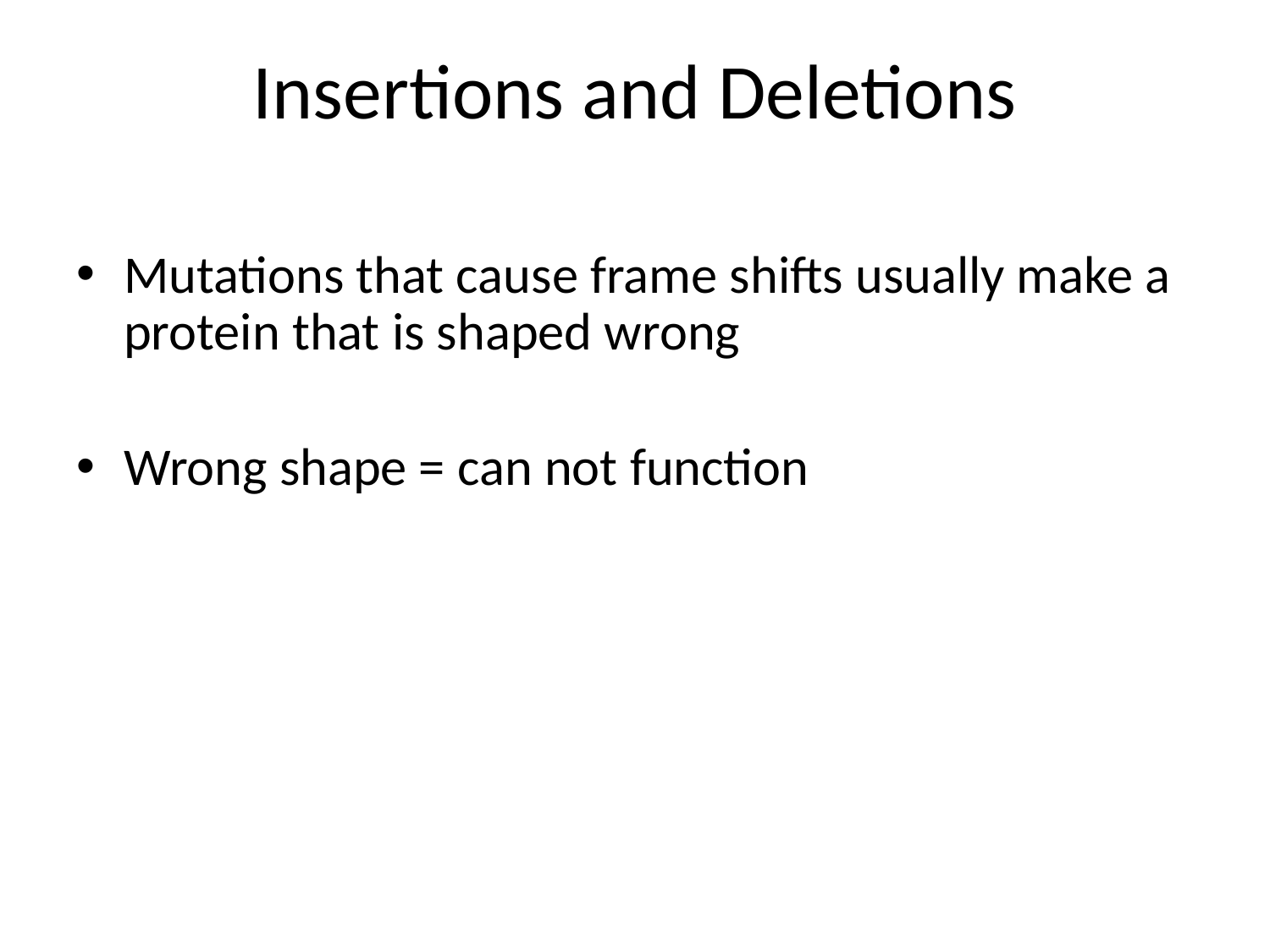

# Insertions and Deletions

Mutations that cause frame shifts usually make a protein that is shaped wrong

Wrong shape = can not function